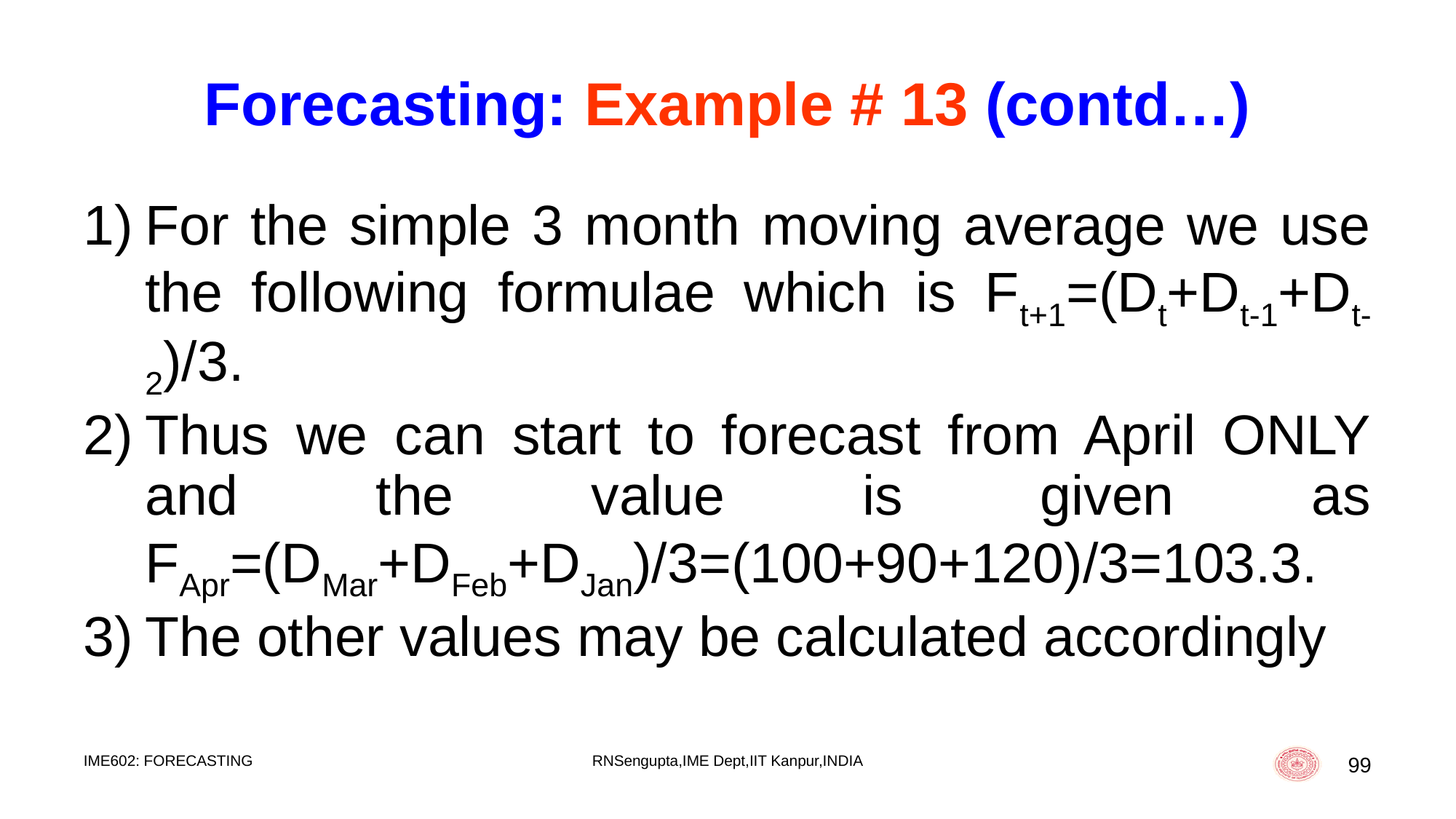

# Forecasting: Example # 13 (contd…)
For the simple 3 month moving average we use the following formulae which is Ft+1=(Dt+Dt-1+Dt-2)/3.
Thus we can start to forecast from April ONLY and the value is given as FApr=(DMar+DFeb+DJan)/3=(100+90+120)/3=103.3.
The other values may be calculated accordingly
IME602: FORECASTING
RNSengupta,IME Dept,IIT Kanpur,INDIA
99